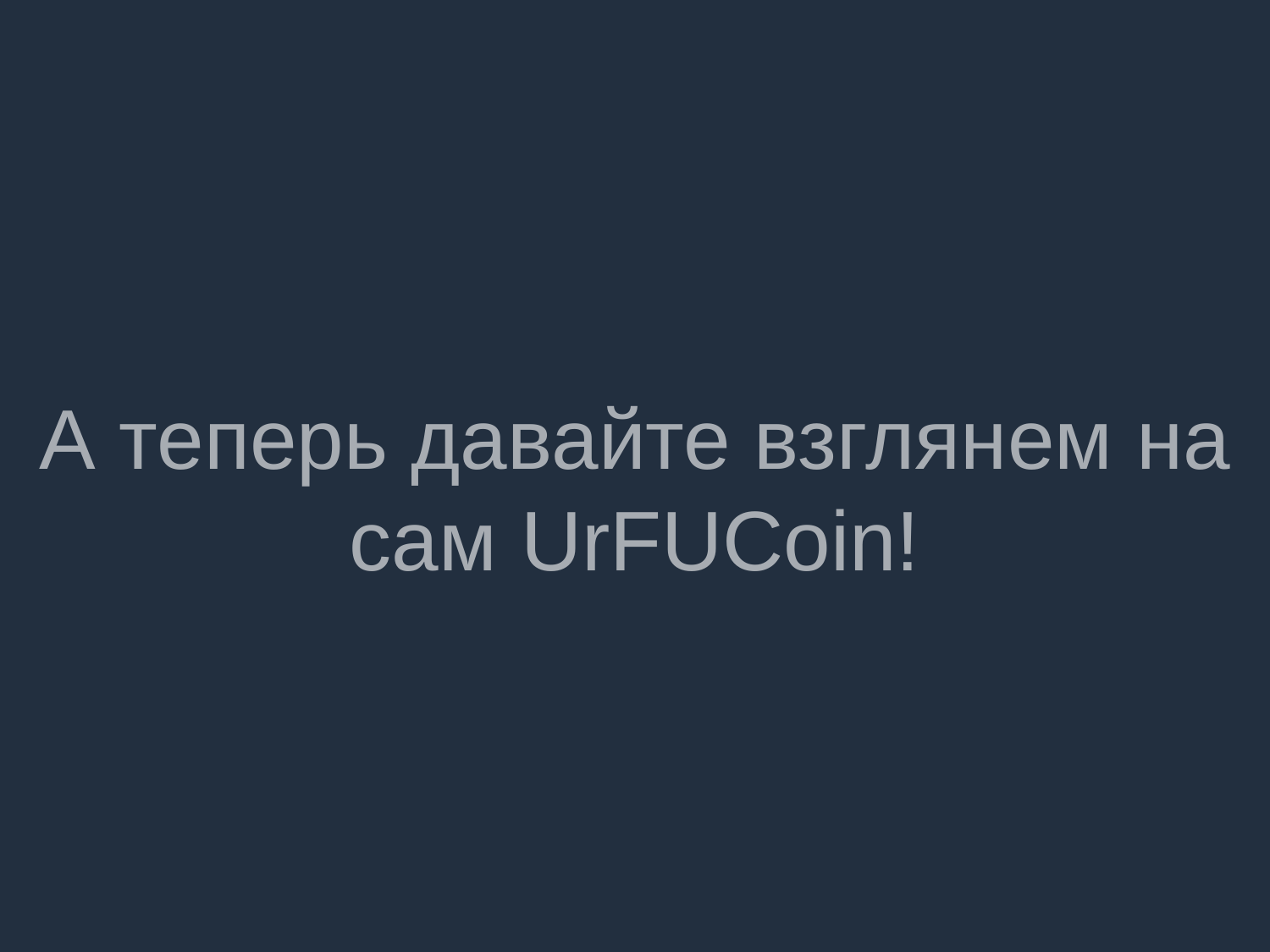

# А теперь давайте взглянем на сам UrFUCoin!